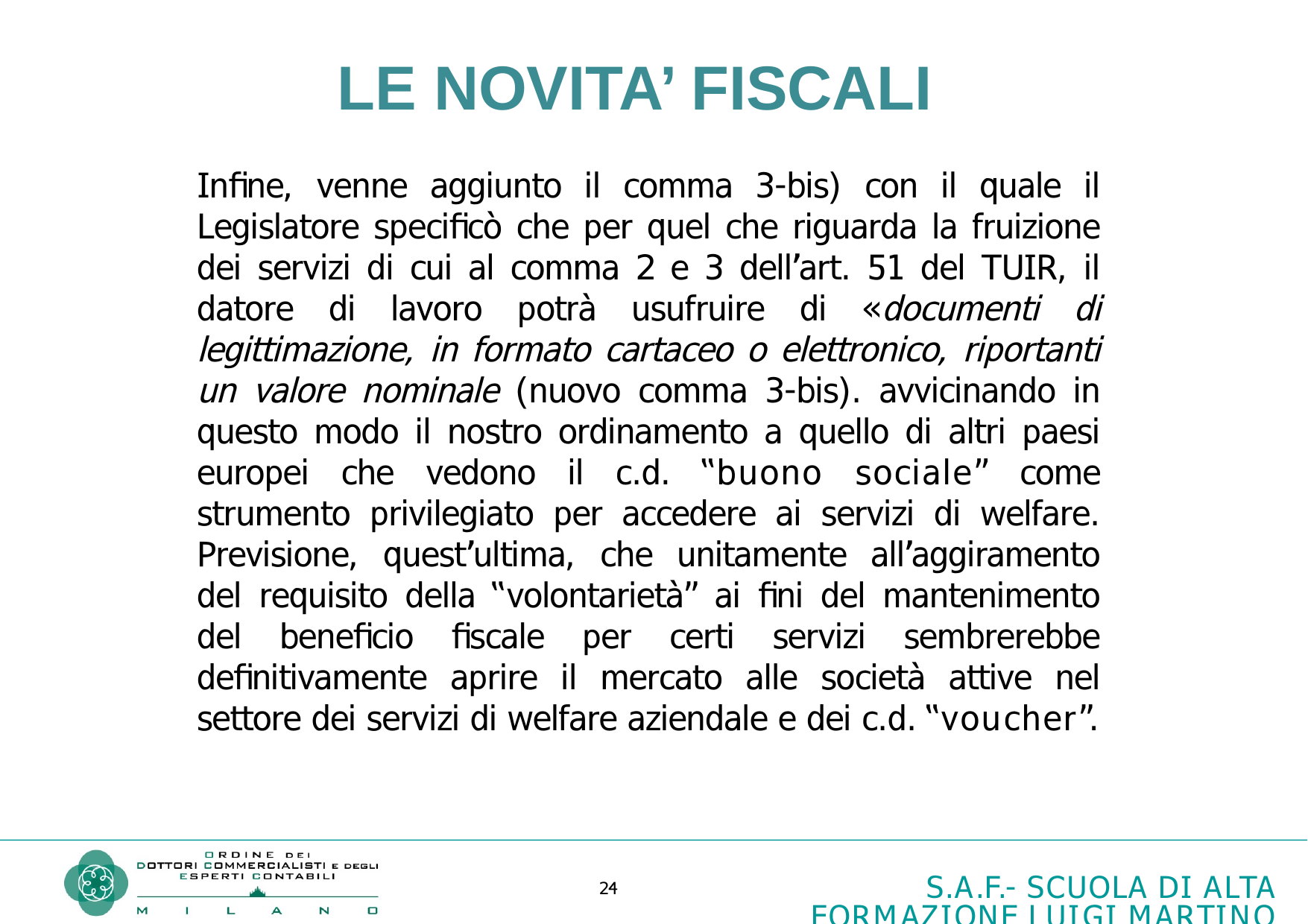

LE NOVITA’ FISCALI
Infine, venne aggiunto il comma 3-bis) con il quale il Legislatore specificò che per quel che riguarda la fruizione dei servizi di cui al comma 2 e 3 dell’art. 51 del TUIR, il datore di lavoro potrà usufruire di «documenti di legittimazione, in formato cartaceo o elettronico, riportanti un valore nominale (nuovo comma 3-bis). avvicinando in questo modo il nostro ordinamento a quello di altri paesi europei che vedono il c.d. “buono sociale” come strumento privilegiato per accedere ai servizi di welfare. Previsione, quest’ultima, che unitamente all’aggiramento del requisito della “volontarietà” ai fini del mantenimento del beneficio fiscale per certi servizi sembrerebbe definitivamente aprire il mercato alle società attive nel settore dei servizi di welfare aziendale e dei c.d. “voucher”.